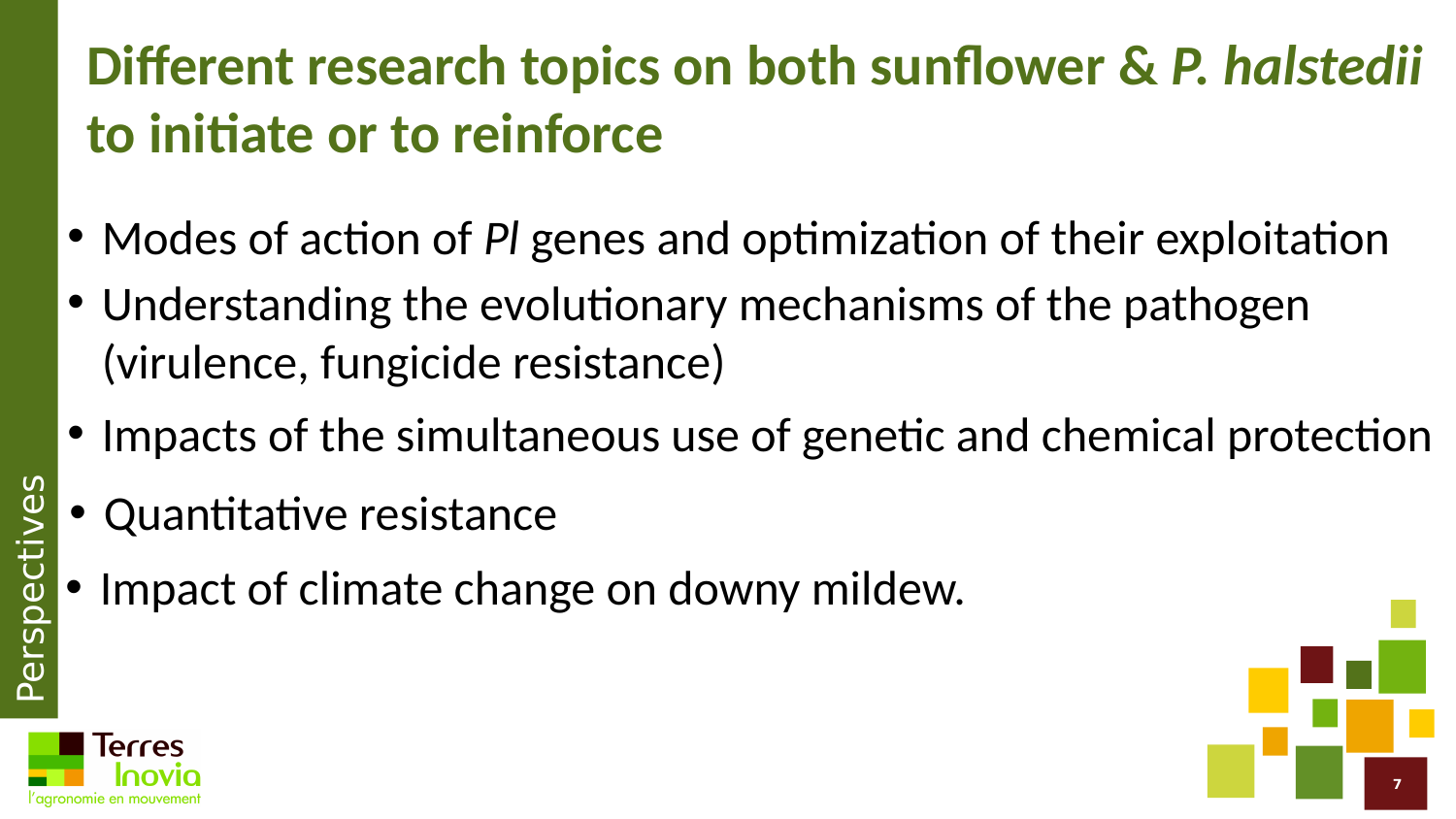

# Different research topics on both sunflower & P. halstedii to initiate or to reinforce
Modes of action of Pl genes and optimization of their exploitation

Understanding the evolutionary mechanisms of the pathogen (virulence, fungicide resistance)

Perspectives
Impacts of the simultaneous use of genetic and chemical protection

Quantitative resistance

Impact of climate change on downy mildew.

7